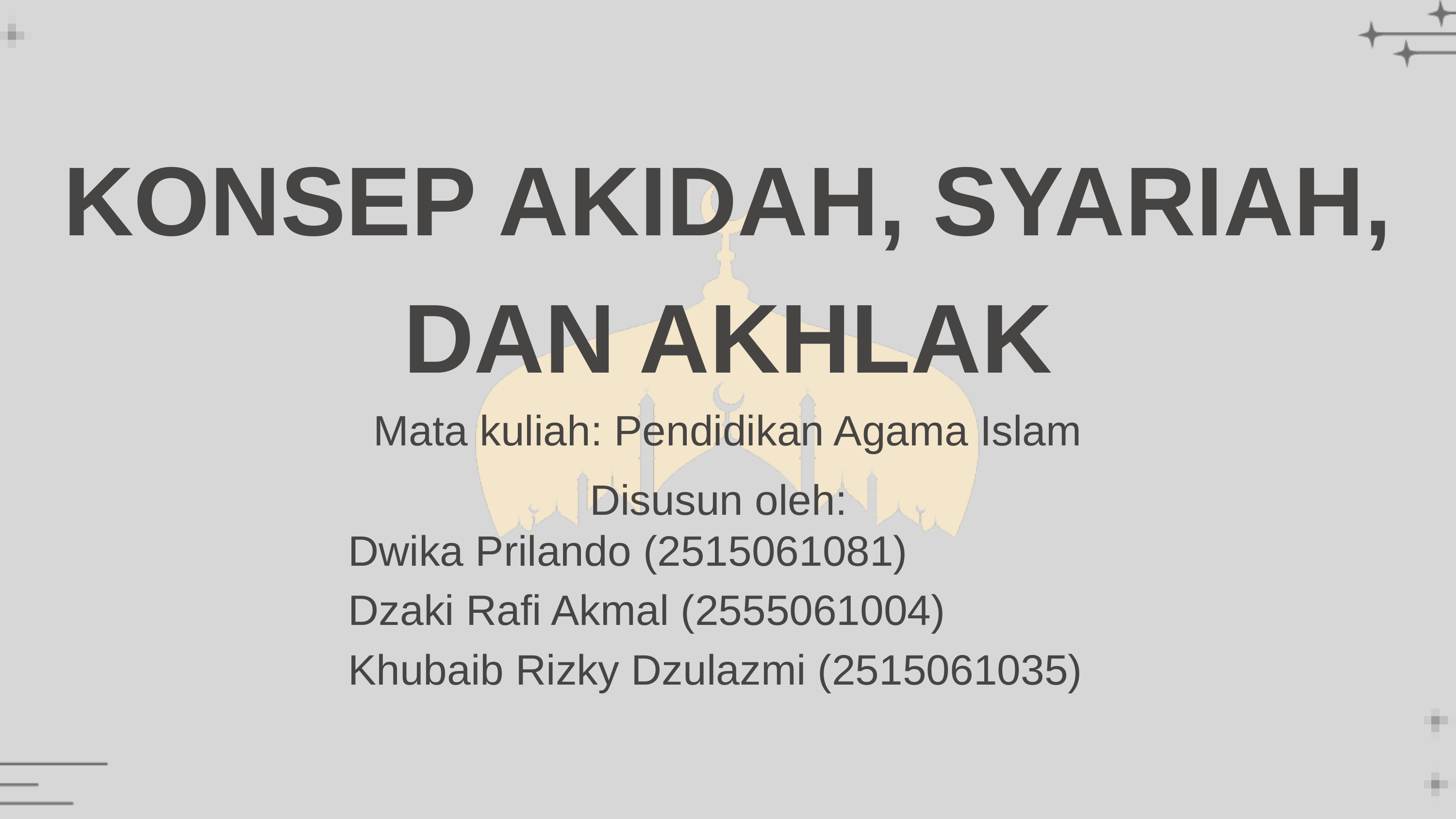

KONSEP AKIDAH, SYARIAH, DAN AKHLAK

Mata kuliah: Pendidikan Agama Islam
Disusun oleh:
 Dwika Prilando (2515061081)
 Dzaki Rafi Akmal (2555061004)
 Khubaib Rizky Dzulazmi (2515061035)